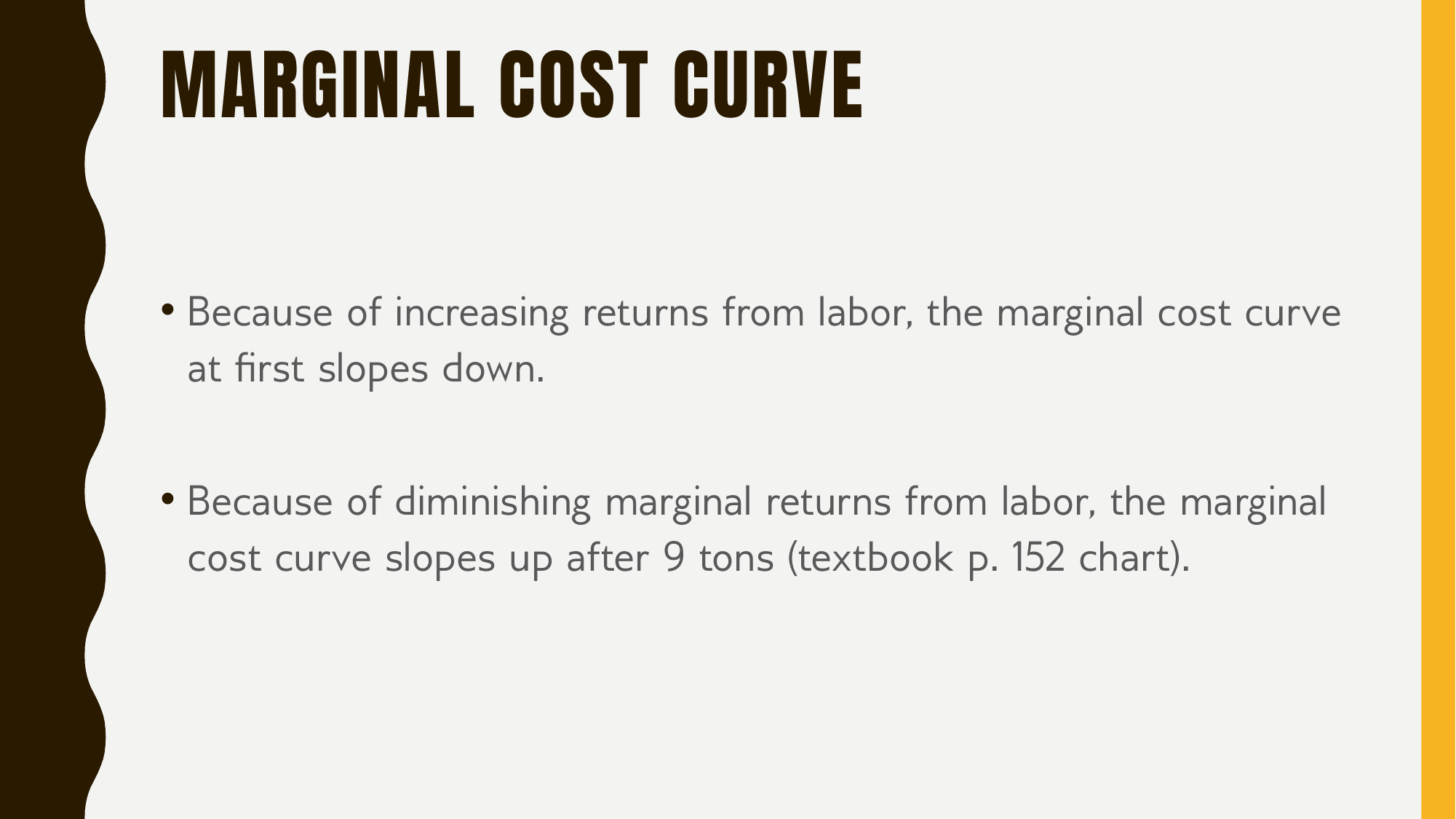

# Marginal Cost curve
Because of increasing returns from labor, the marginal cost curve at first slopes down.

Because of diminishing marginal returns from labor, the marginal cost curve slopes up after 9 tons (textbook p. 152 chart).